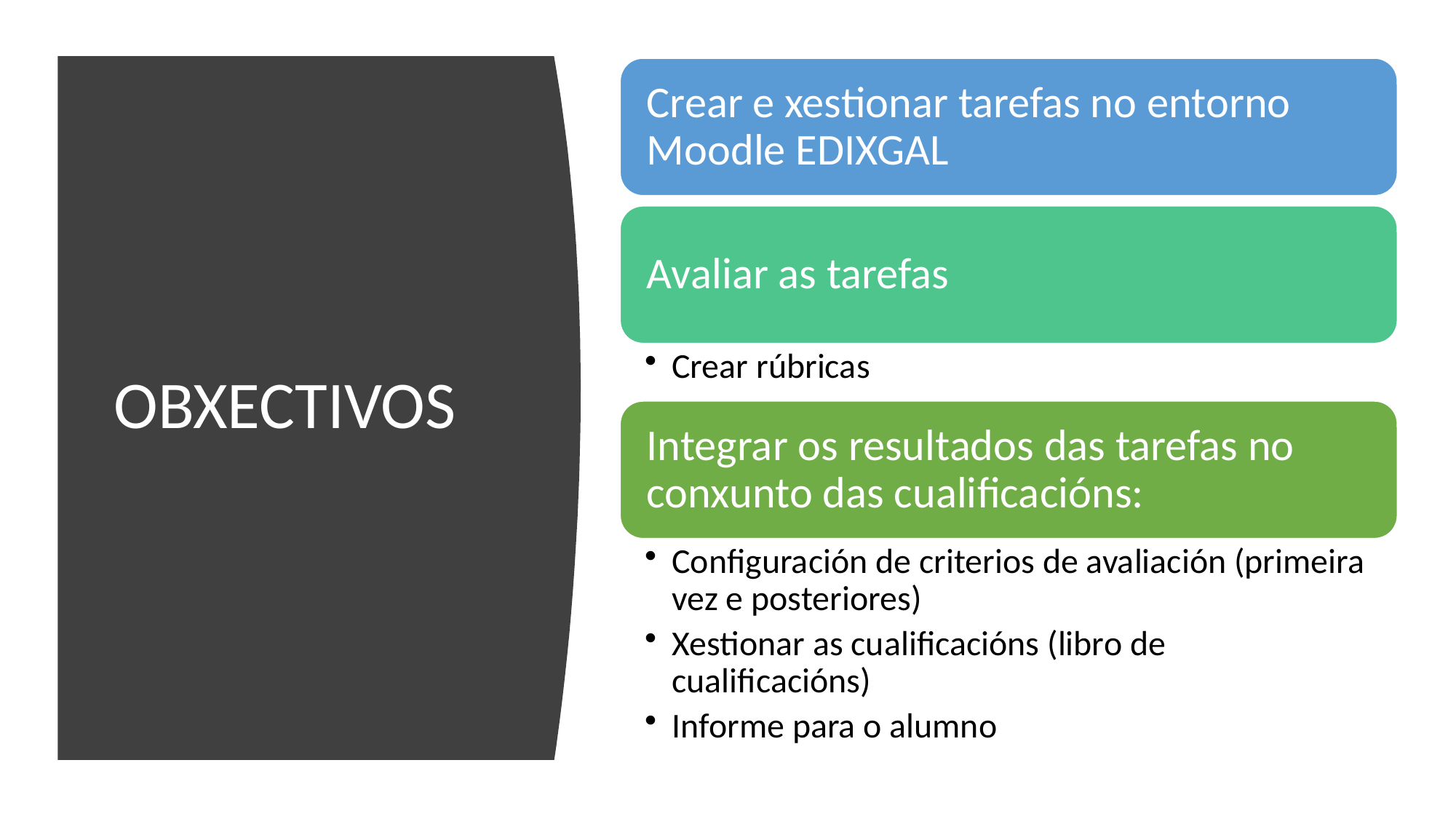

Crear e xestionar tarefas no entorno Moodle EDIXGAL
Avaliar as tarefas
Crear rúbricas
Integrar os resultados das tarefas no conxunto das cualificacións:
Configuración de criterios de avaliación (primeira vez e posteriores)
Xestionar as cualificacións (libro de cualificacións)
Informe para o alumno

# OBXECTIVOS